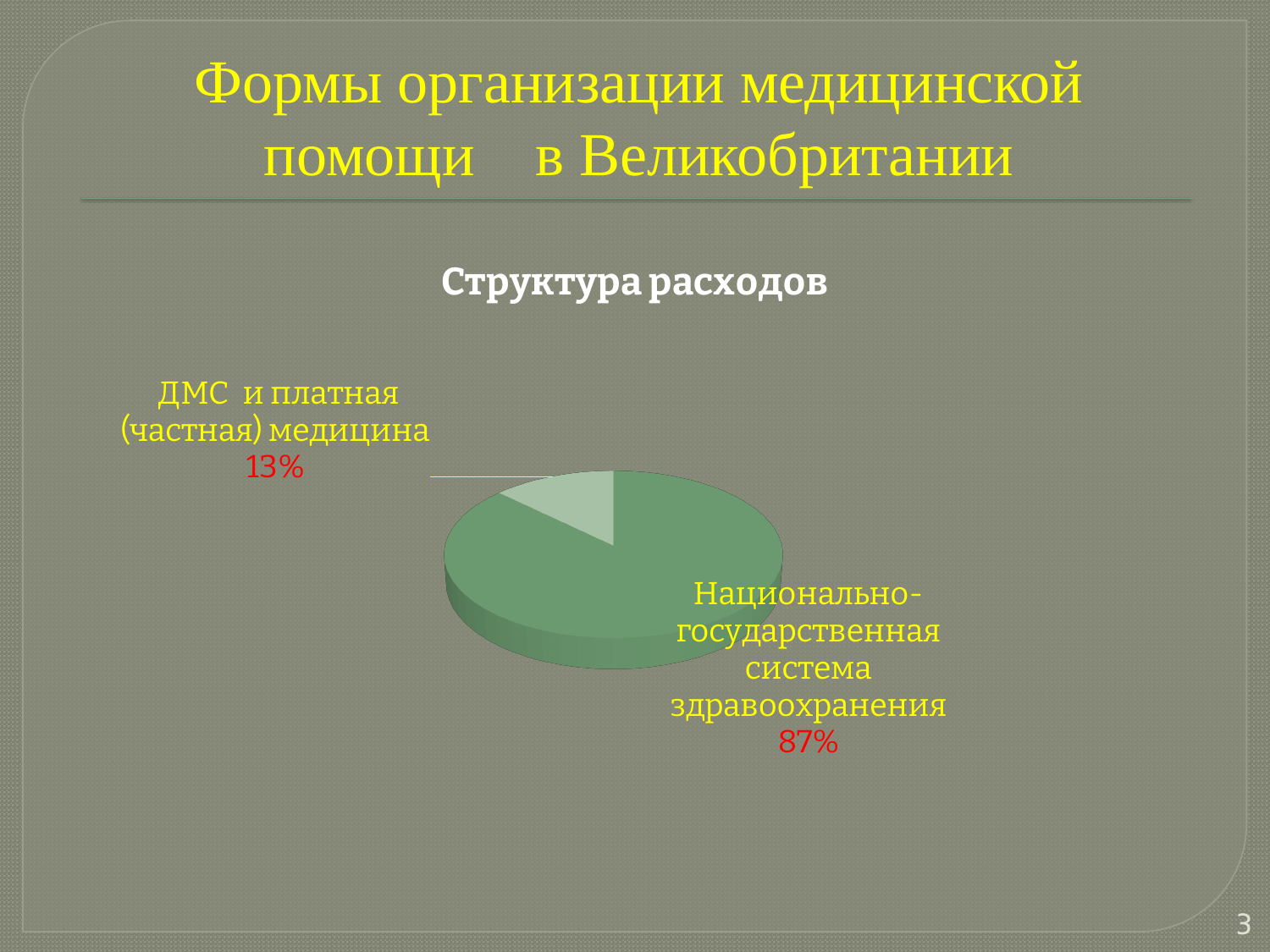

# Формы организации медицинской помощи    в Великобритании

[unsupported chart]

3